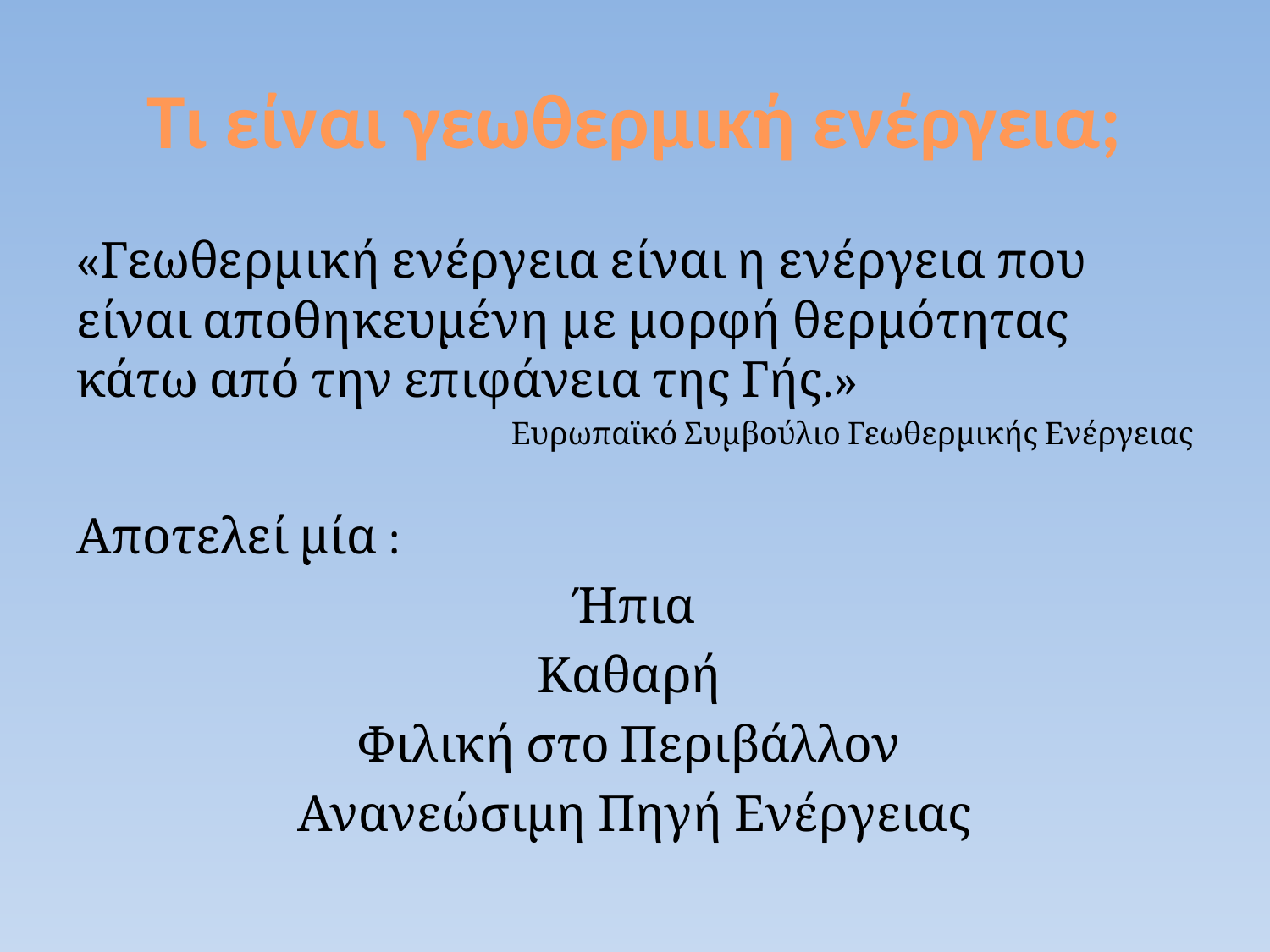

# Τι είναι γεωθερμική ενέργεια;
«Γεωθερμική ενέργεια είναι η ενέργεια που είναι αποθηκευμένη με μορφή θερμότητας κάτω από την επιφάνεια της Γής.»
Ευρωπαϊκό Συμβούλιο Γεωθερμικής Ενέργειας

Αποτελεί μία :
Ήπια
Καθαρή
Φιλική στο Περιβάλλον
Ανανεώσιμη Πηγή Ενέργειας